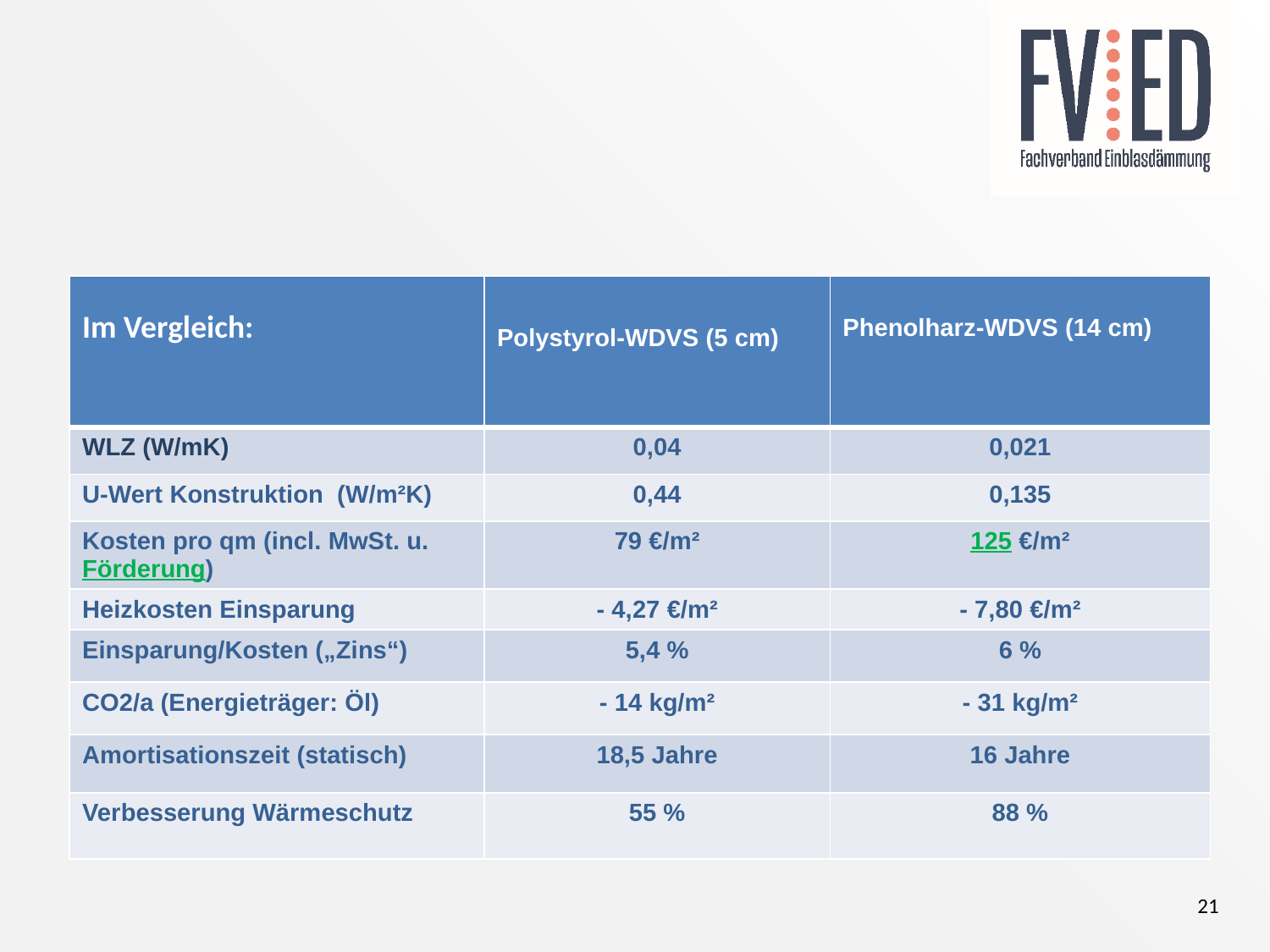

| Im Vergleich: | Polystyrol-WDVS (5 cm) | Phenolharz-WDVS (14 cm) |
| --- | --- | --- |
| WLZ (W/mK) | 0,04 | 0,021 |
| U-Wert Konstruktion (W/m²K) | 0,44 | 0,135 |
| Kosten pro qm (incl. MwSt. u. Förderung) | 79 €/m² | 125 €/m² |
| Heizkosten Einsparung | - 4,27 €/m² | - 7,80 €/m² |
| Einsparung/Kosten („Zins“) | 5,4 % | 6 % |
| CO2/a (Energieträger: Öl) | - 14 kg/m² | - 31 kg/m² |
| Amortisationszeit (statisch) | 18,5 Jahre | 16 Jahre |
| Verbesserung Wärmeschutz | 55 % | 88 % |